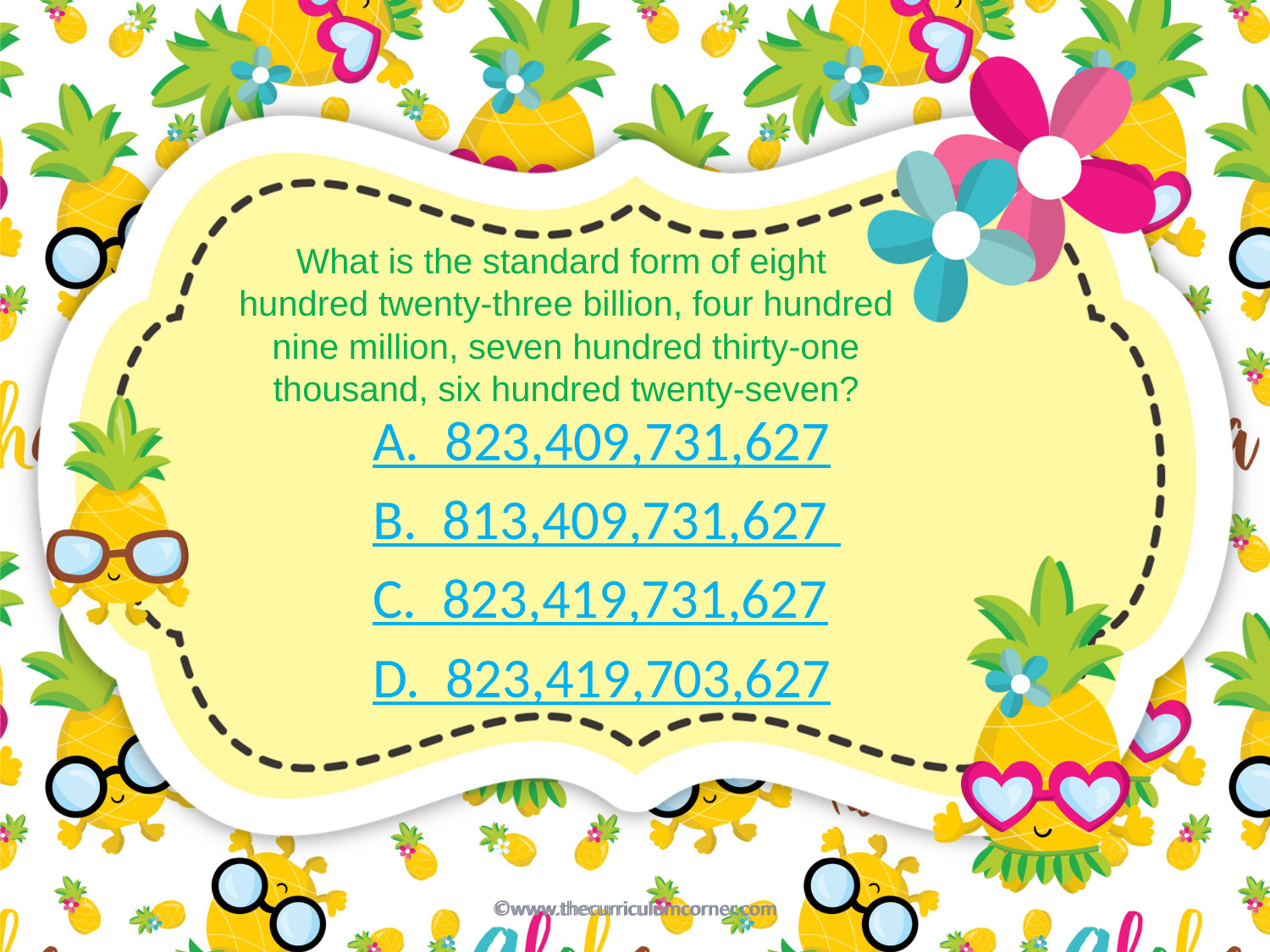

What is the standard form of eight
hundred twenty-three billion, four hundred nine million, seven hundred thirty-one thousand, six hundred twenty-seven?
A.  823,409,731,627
B.  813,409,731,627
C.  823,419,731,627
D.  823,419,703,627
©www.thecurriculumcorner.com